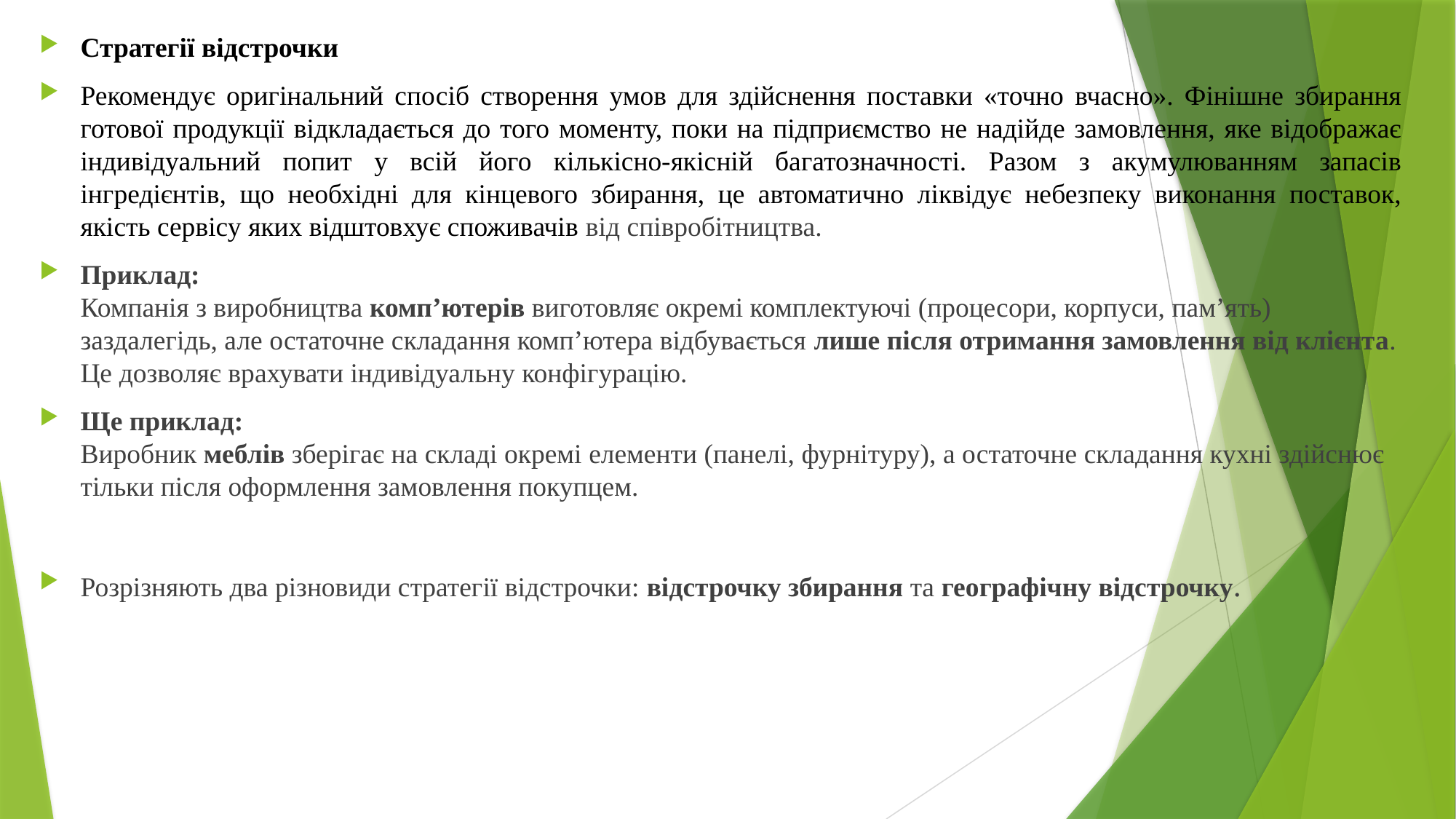

Стратегії відстрочки
Рекомендує оригінальний спосіб створення умов для здійснення поставки «точно вчасно». Фінішне збирання готової продукції відкладається до того моменту, поки на підприємство не надійде замовлення, яке відображає індивідуальний попит у всій його кількісно-якісній багатозначності. Разом з акумулюванням запасів інгредієнтів, що необхідні для кінцевого збирання, це автоматично ліквідує небезпеку виконання поставок, якість сервісу яких відштовхує споживачів від співробітництва.
Приклад:
Компанія з виробництва комп’ютерів виготовляє окремі комплектуючі (процесори, корпуси, пам’ять) заздалегідь, але остаточне складання комп’ютера відбувається лише після отримання замовлення від клієнта. Це дозволяє врахувати індивідуальну конфігурацію.
Ще приклад:
Виробник меблів зберігає на складі окремі елементи (панелі, фурнітуру), а остаточне складання кухні здійснює тільки після оформлення замовлення покупцем.

Розрізняють два різновиди стратегії відстрочки: відстрочку збирання та географічну відстрочку.